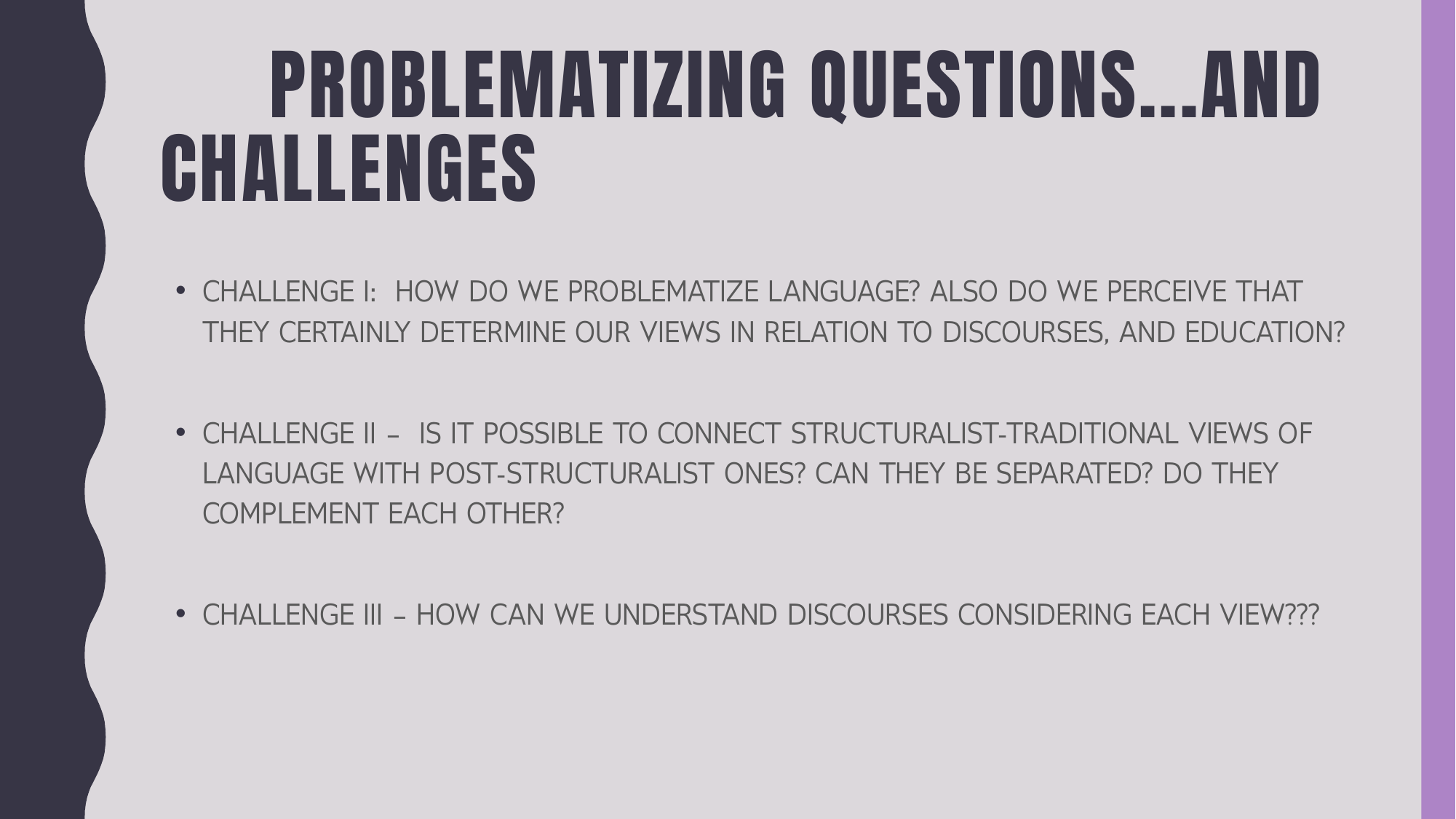

# PROBLEMATIZING QUESTIONS...AND CHALLENGES
CHALLENGE I:  HOW DO WE PROBLEMATIZE LANGUAGE? ALSO DO WE PERCEIVE THAT THEY CERTAINLY DETERMINE OUR VIEWS IN RELATION TO DISCOURSES, AND EDUCATION?

CHALLENGE II –  IS IT POSSIBLE TO CONNECT STRUCTURALIST-TRADITIONAL VIEWS OF LANGUAGE WITH POST-STRUCTURALIST ONES? CAN THEY BE SEPARATED? DO THEY COMPLEMENT EACH OTHER?

CHALLENGE III – HOW CAN WE UNDERSTAND DISCOURSES CONSIDERING EACH VIEW???